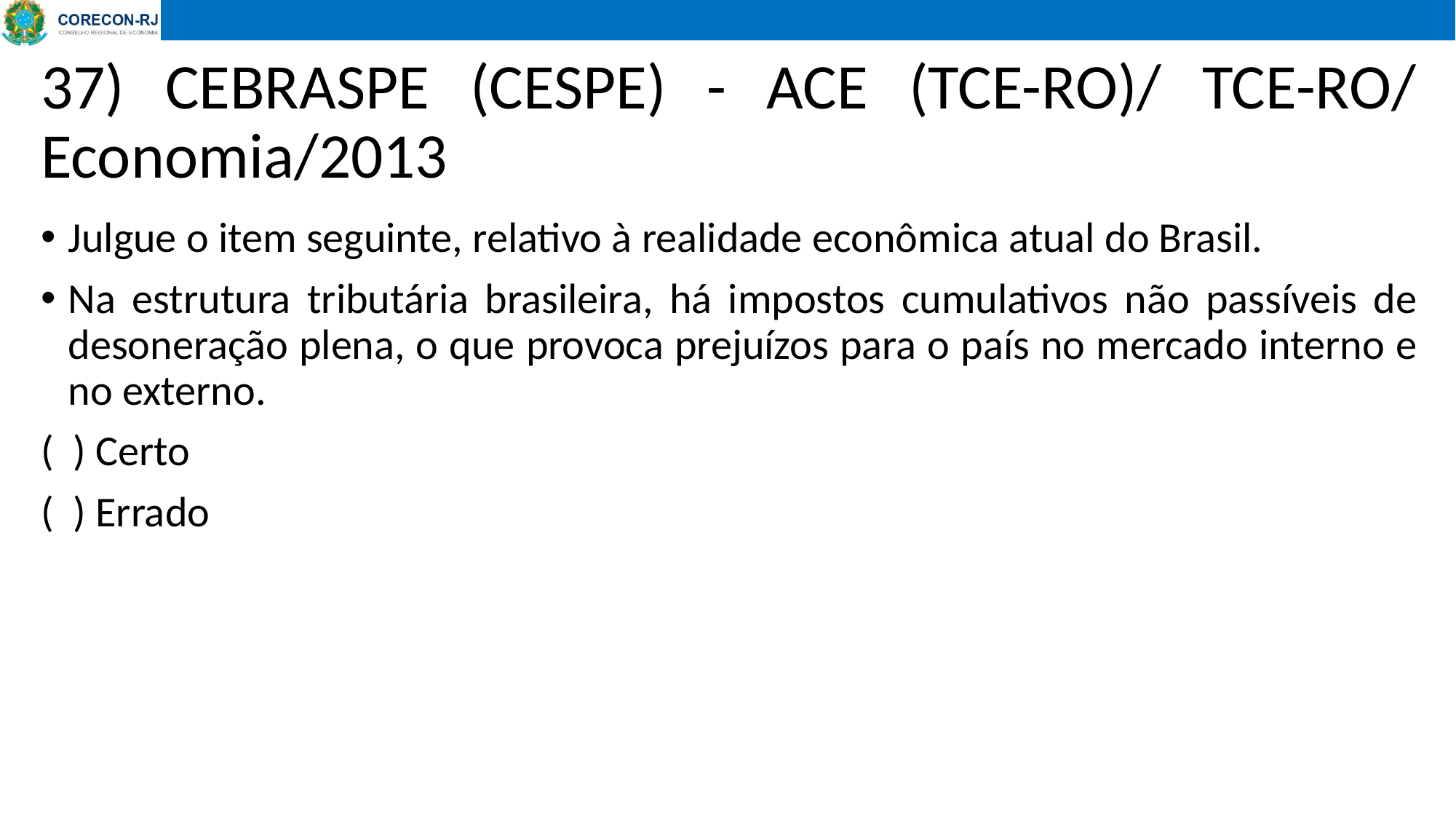

# 37) CEBRASPE (CESPE) - ACE (TCE-RO)/ TCE-RO/ Economia/2013
Julgue o item seguinte, relativo à realidade econômica atual do Brasil.
Na estrutura tributária brasileira, há impostos cumulativos não passíveis de desoneração plena, o que provoca prejuízos para o país no mercado interno e no externo.
(  ) Certo
(  ) Errado